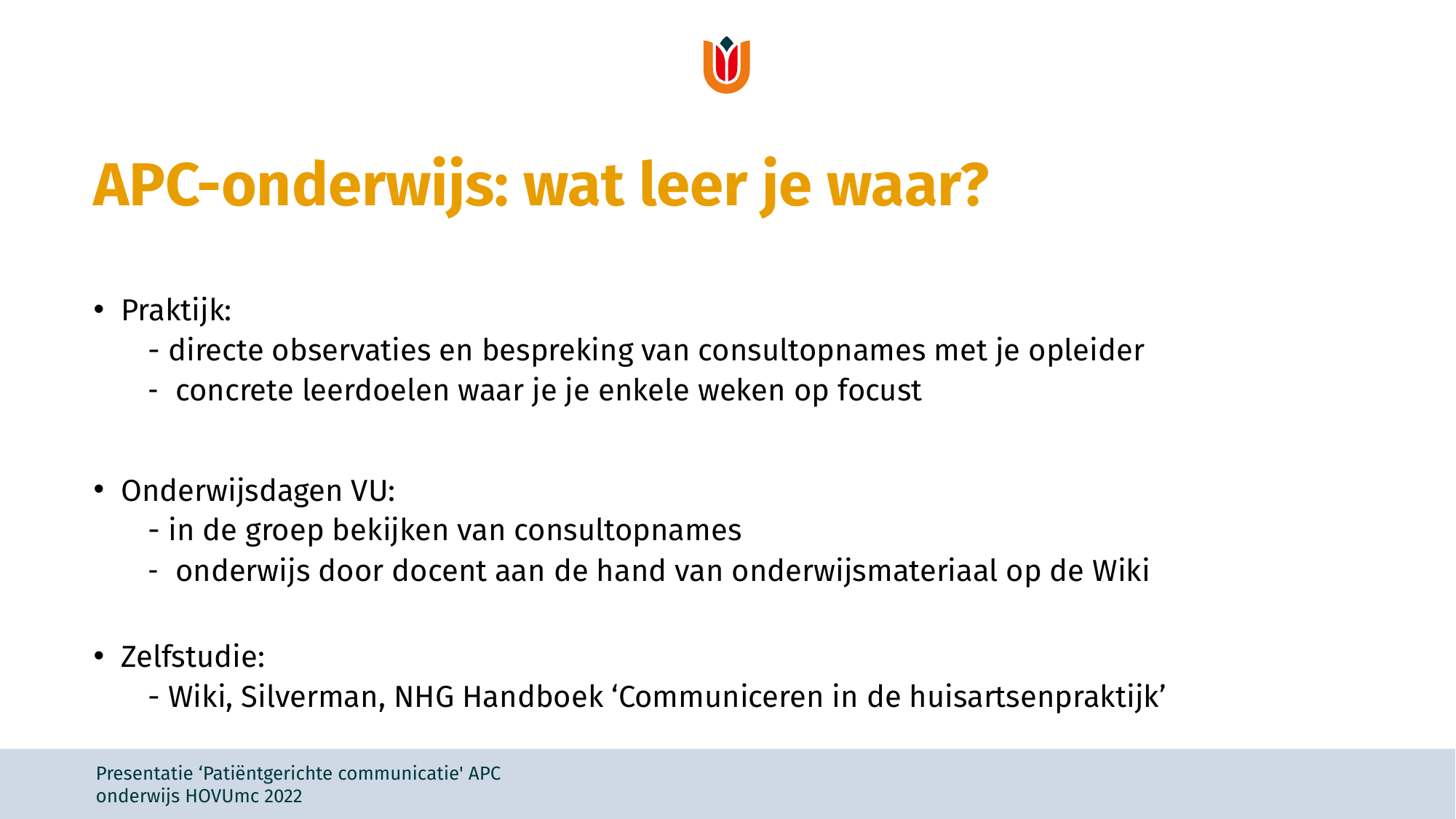

# APC-onderwijs: wat leer je waar?
Praktijk:
- directe observaties en bespreking van consultopnames met je opleider
concrete leerdoelen waar je je enkele weken op focust

Onderwijsdagen VU:
- in de groep bekijken van consultopnames
onderwijs door docent aan de hand van onderwijsmateriaal op de Wiki

Zelfstudie:
- Wiki, Silverman, NHG Handboek ‘Communiceren in de huisartsenpraktijk’

Presentatie ‘Patiëntgerichte communicatie' APC onderwijs HOVUmc 2022